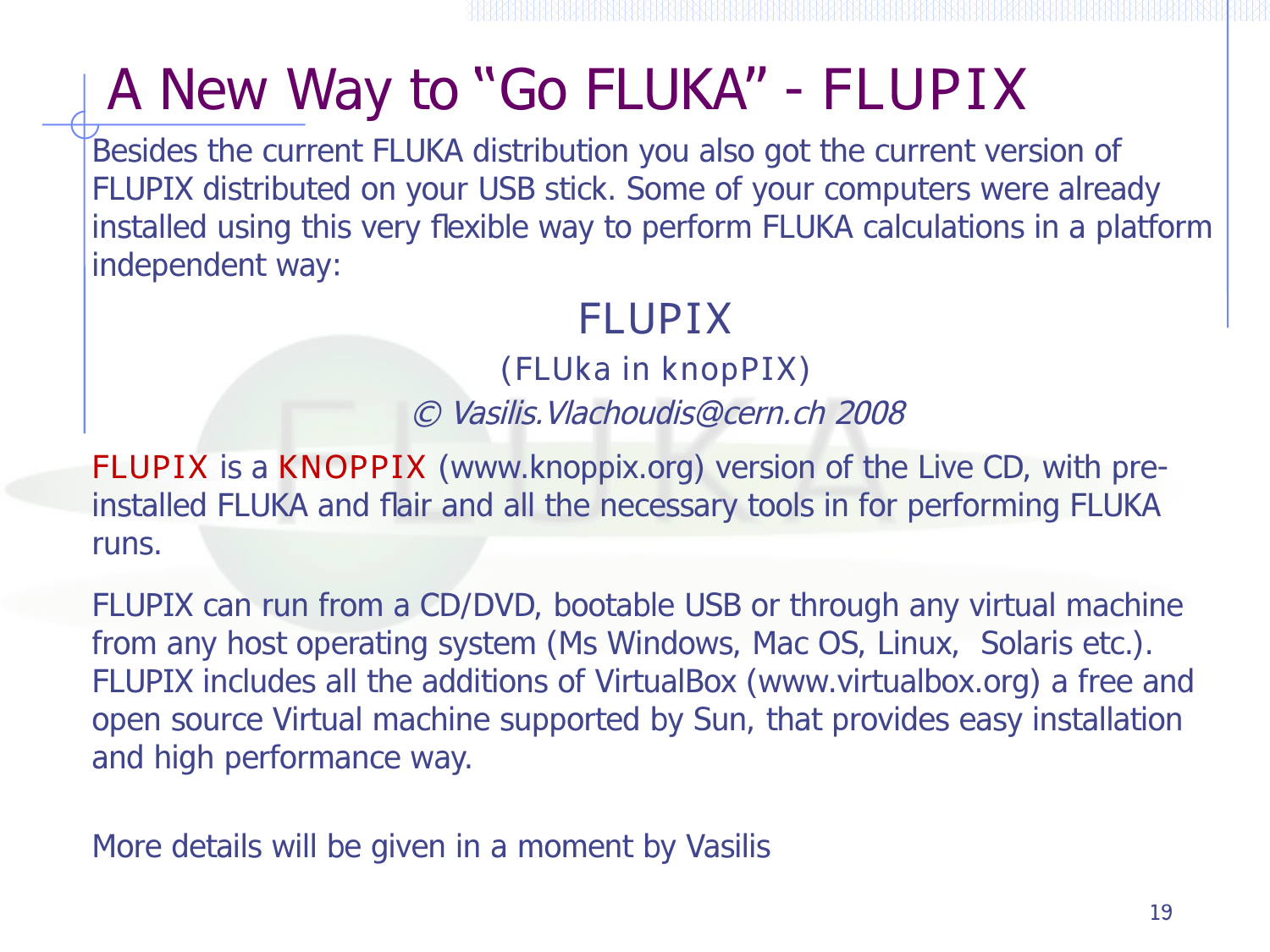

# A New Way to “Go FLUKA” - FLUPIX
Besides the current FLUKA distribution you also got the current version of FLUPIX distributed on your USB stick. Some of your computers were already installed using this very flexible way to perform FLUKA calculations in a platform independent way:
FLUPIX
(FLUka in knopPIX)
© Vasilis.Vlachoudis@cern.ch 2008

FLUPIX is a KNOPPIX (www.knoppix.org) version of the Live CD, with pre-installed FLUKA and flair and all the necessary tools in for performing FLUKA runs.

FLUPIX can run from a CD/DVD, bootable USB or through any virtual machine from any host operating system (Ms Windows, Mac OS, Linux,  Solaris etc.). FLUPIX includes all the additions of VirtualBox (www.virtualbox.org) a free and open source Virtual machine supported by Sun, that provides easy installation and high performance way.

More details will be given in a moment by Vasilis
19